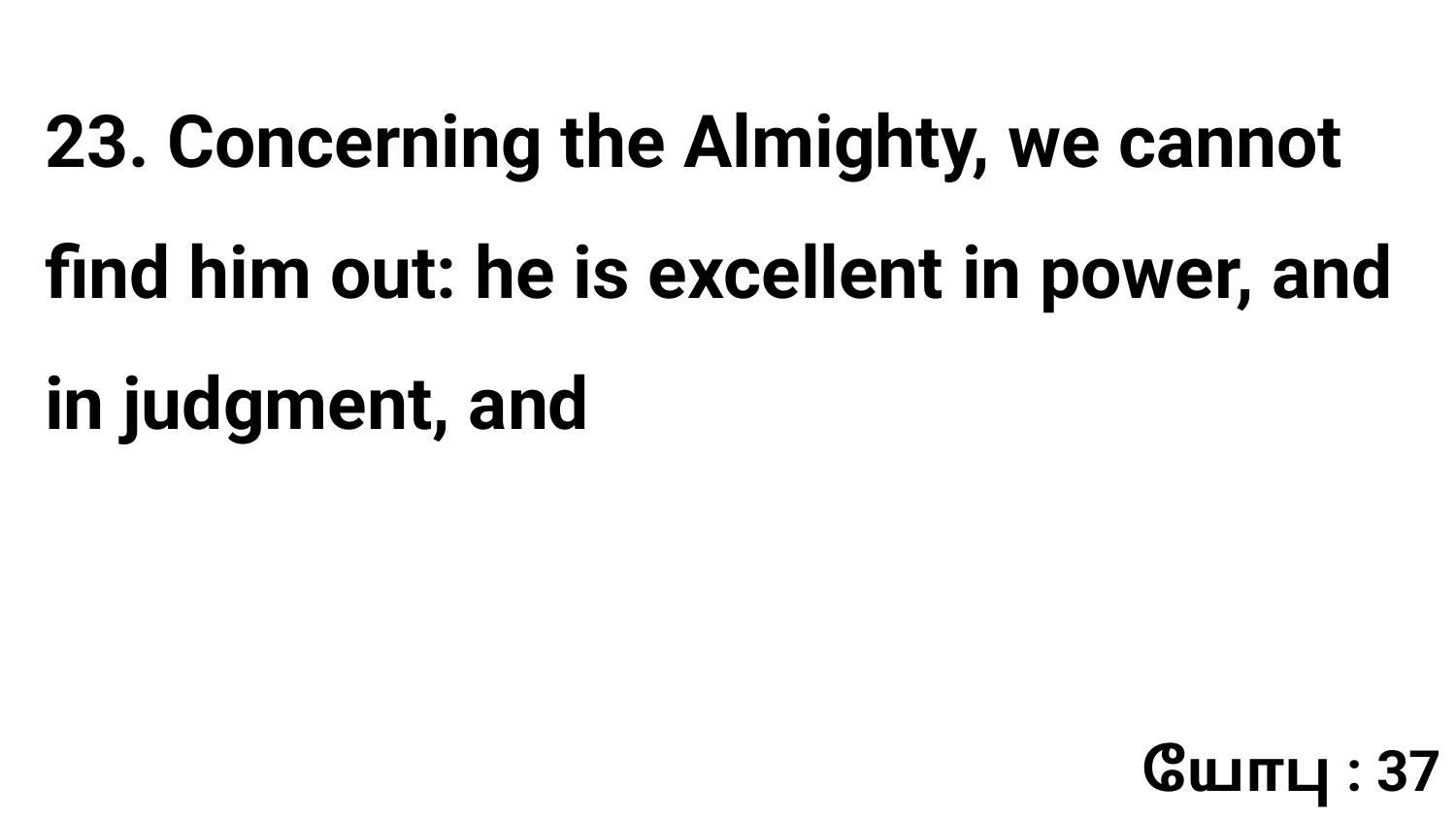

23. Concerning the Almighty, we cannot find him out: he is excellent in power, and in judgment, and
யோபு : 37